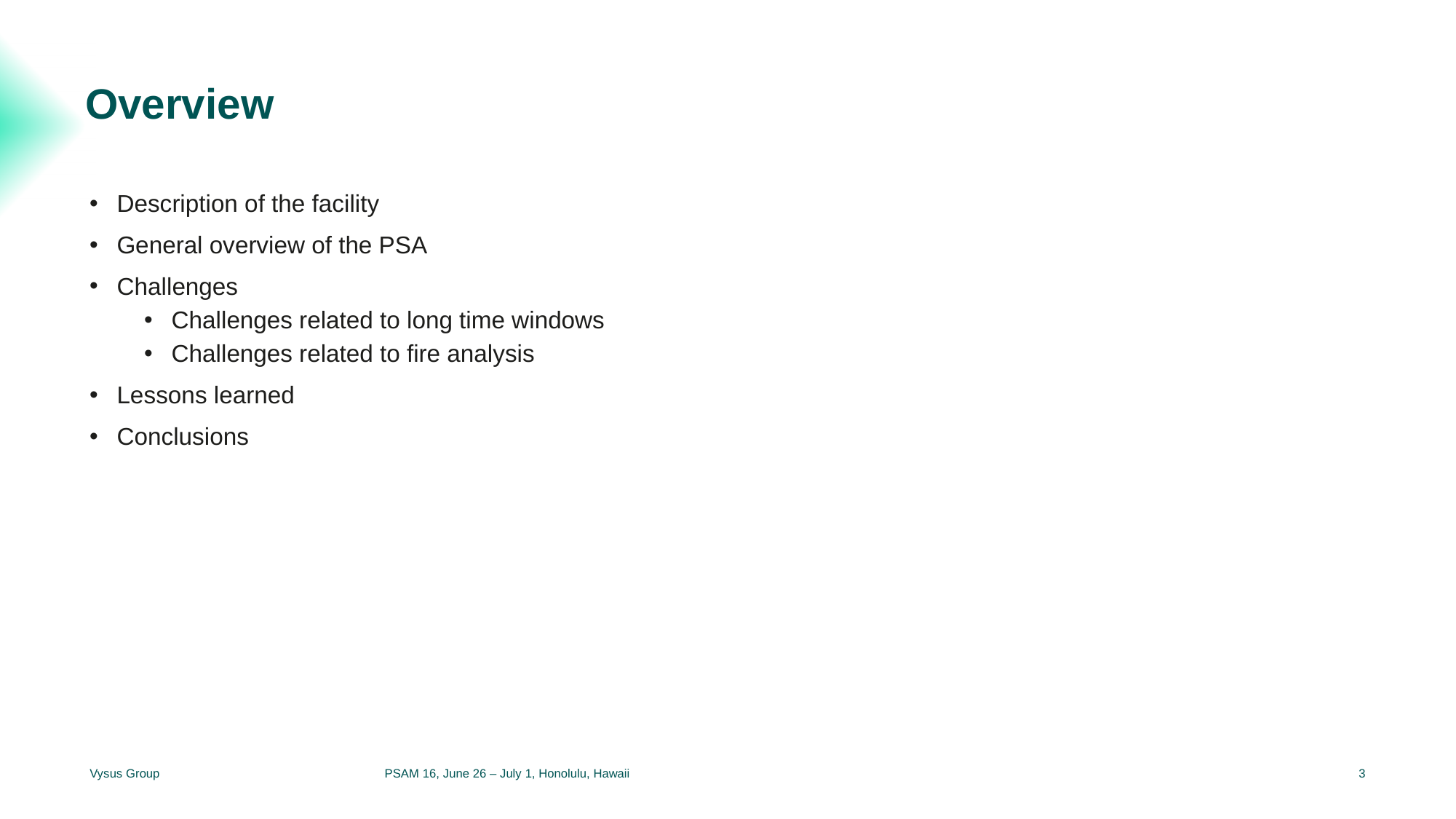

Overview
Description of the facility
General overview of the PSA
Challenges
Challenges related to long time windows
Challenges related to fire analysis
Lessons learned
Conclusions
Vysus Group
PSAM 16, June 26 – July 1, Honolulu, Hawaii
3